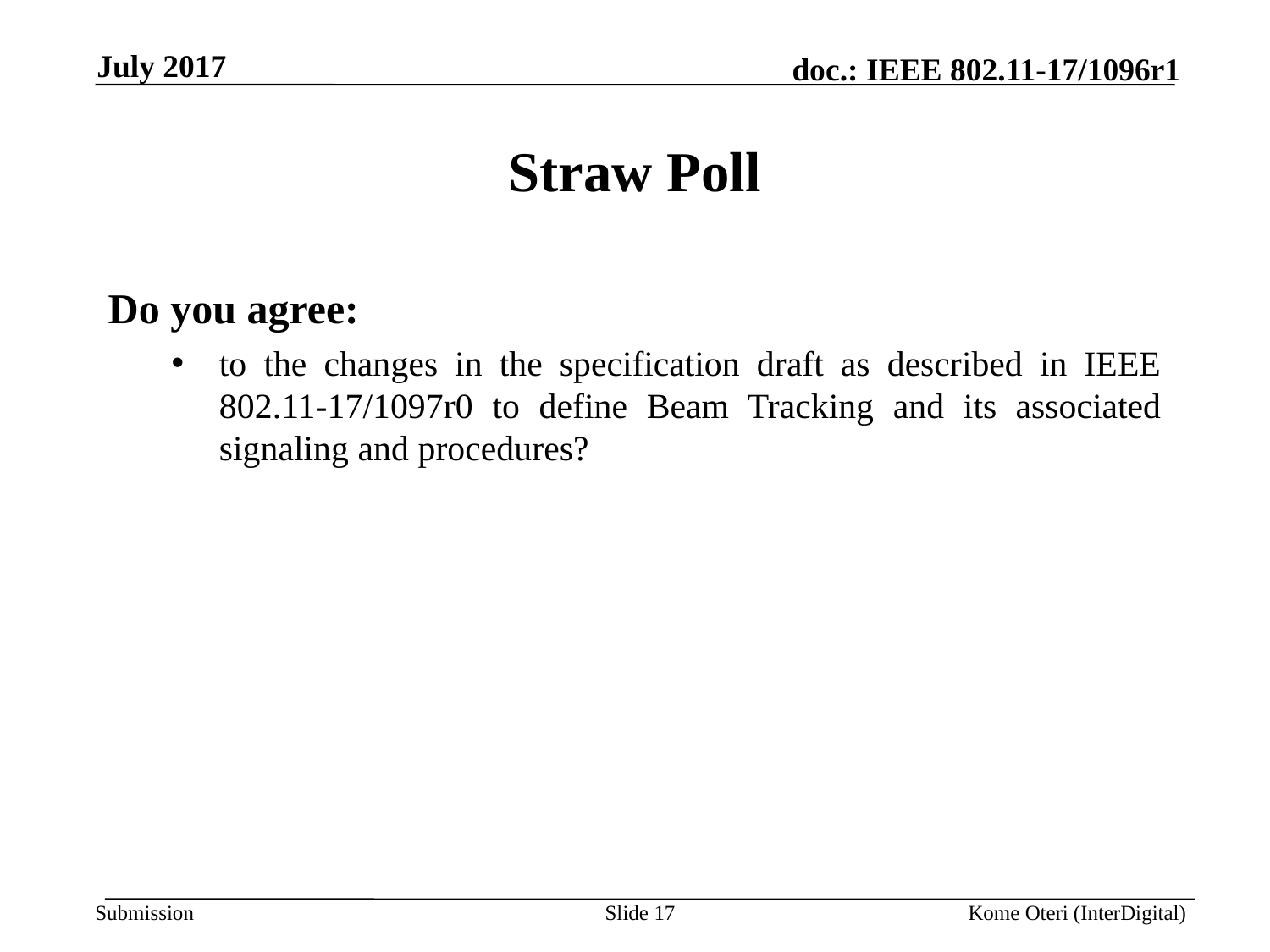

July 2017
# Straw Poll
Do you agree:
to the changes in the specification draft as described in IEEE 802.11-17/1097r0 to define Beam Tracking and its associated signaling and procedures?

Slide 17
Kome Oteri (InterDigital)